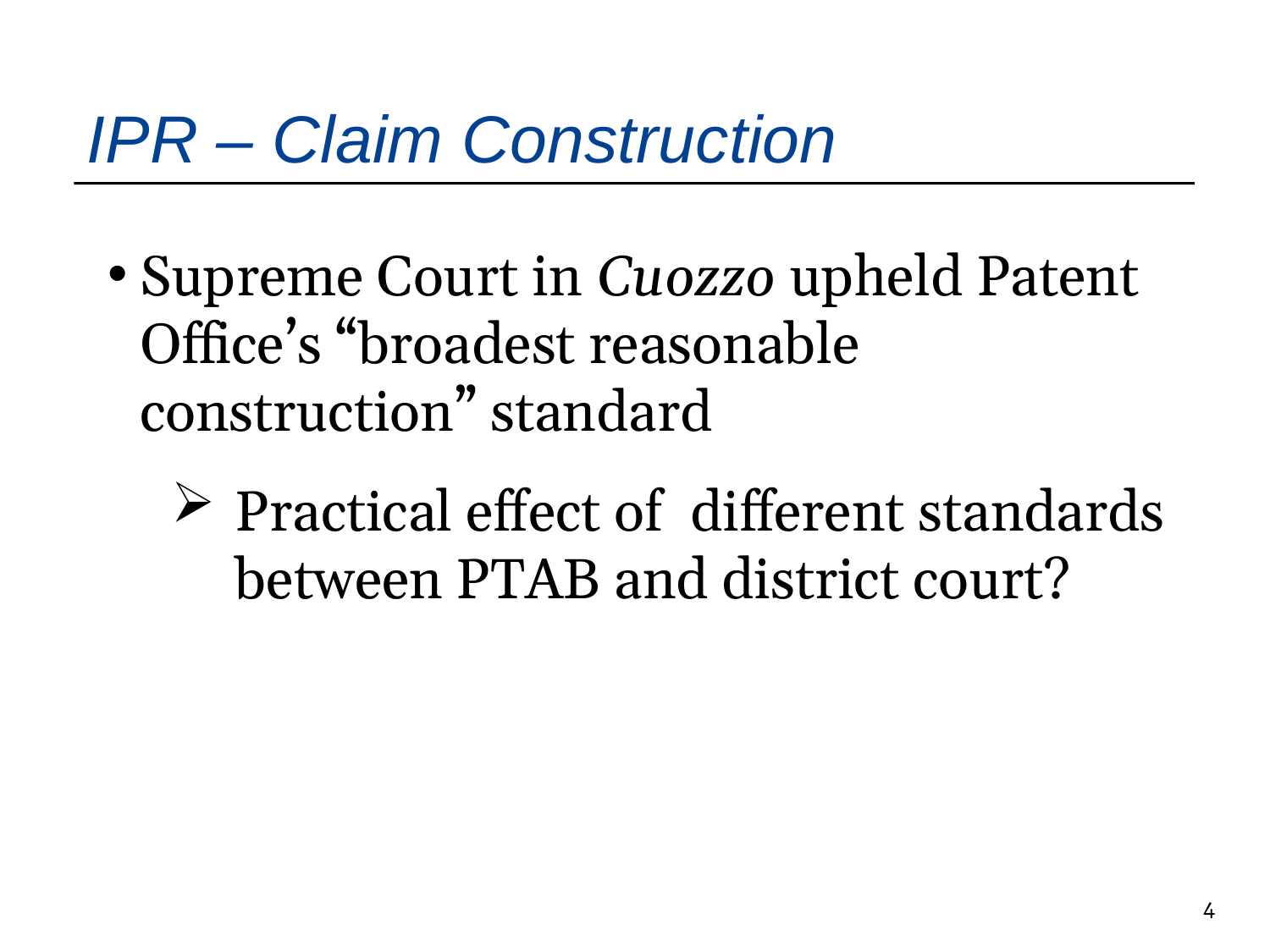

IPR – Claim Construction

Supreme Court in Cuozzo upheld Patent Office’s “broadest reasonable construction” standard
Practical effect of  different standards between PTAB and district court?

4